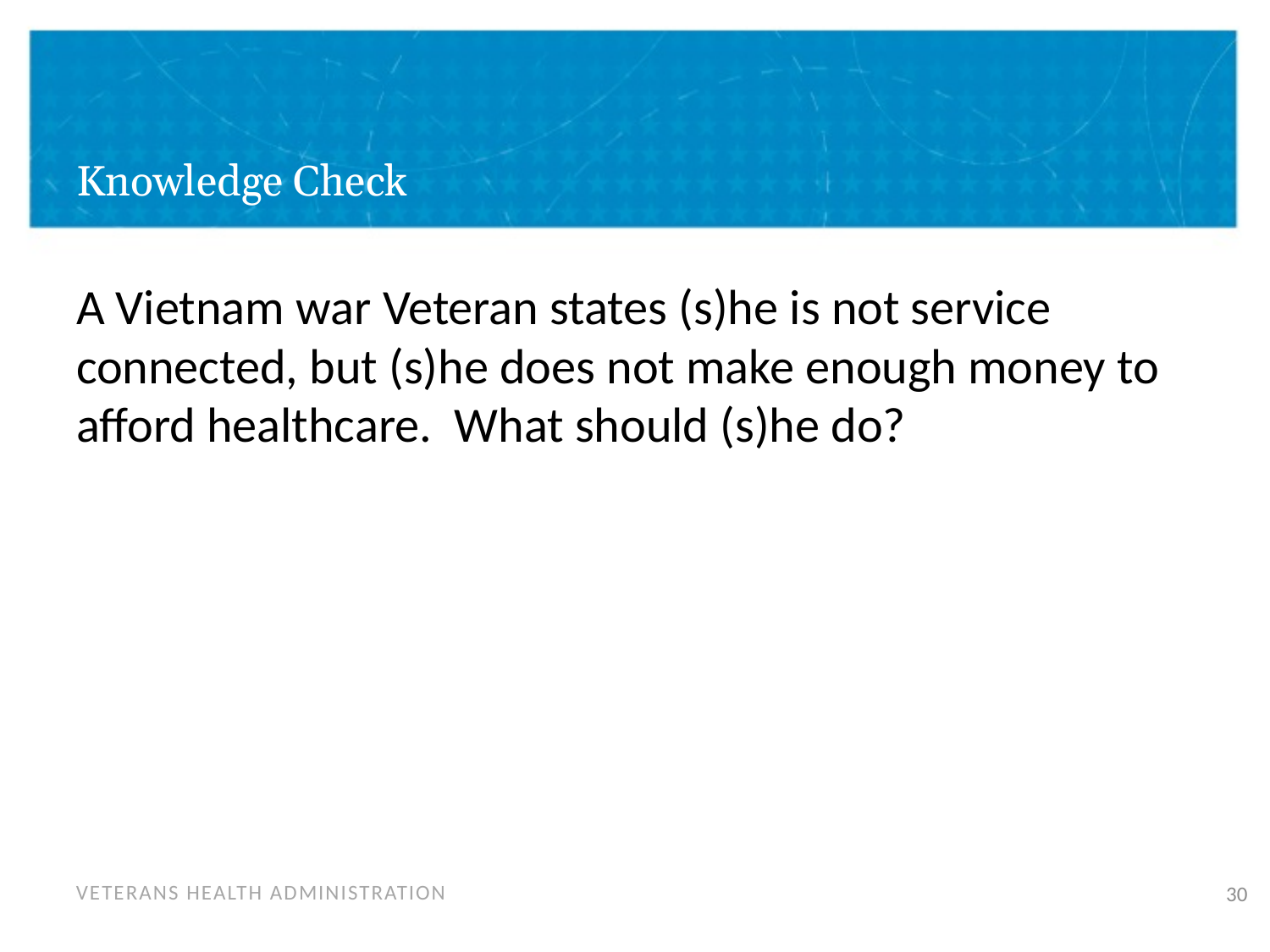

# Knowledge Check
A Vietnam war Veteran states (s)he is not service connected, but (s)he does not make enough money to afford healthcare.  What should (s)he do?
30